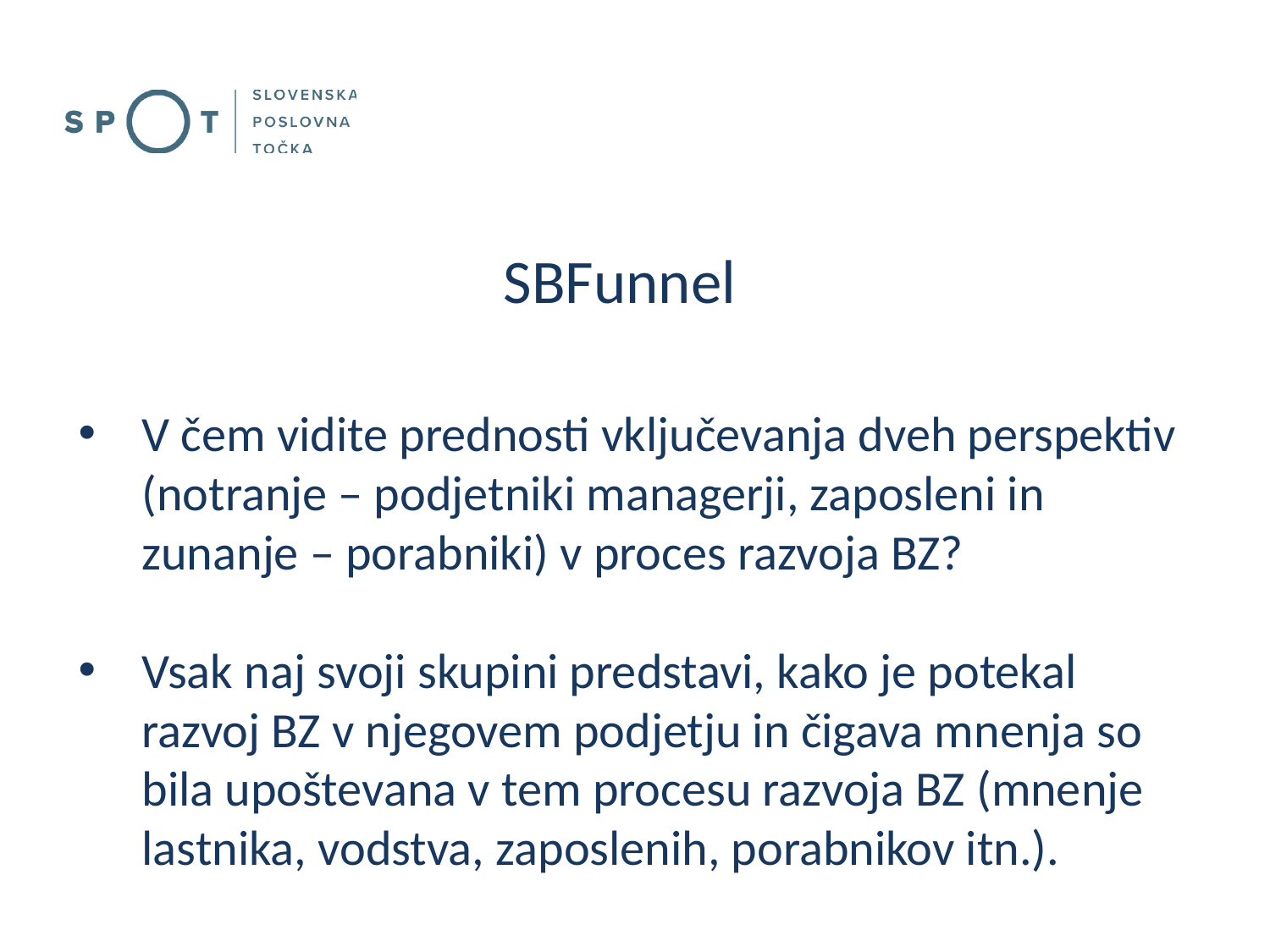

SBFunnel

V čem vidite prednosti vključevanja dveh perspektiv (notranje – podjetniki managerji, zaposleni in zunanje – porabniki) v proces razvoja BZ?

Vsak naj svoji skupini predstavi, kako je potekal razvoj BZ v njegovem podjetju in čigava mnenja so bila upoštevana v tem procesu razvoja BZ (mnenje lastnika, vodstva, zaposlenih, porabnikov itn.).